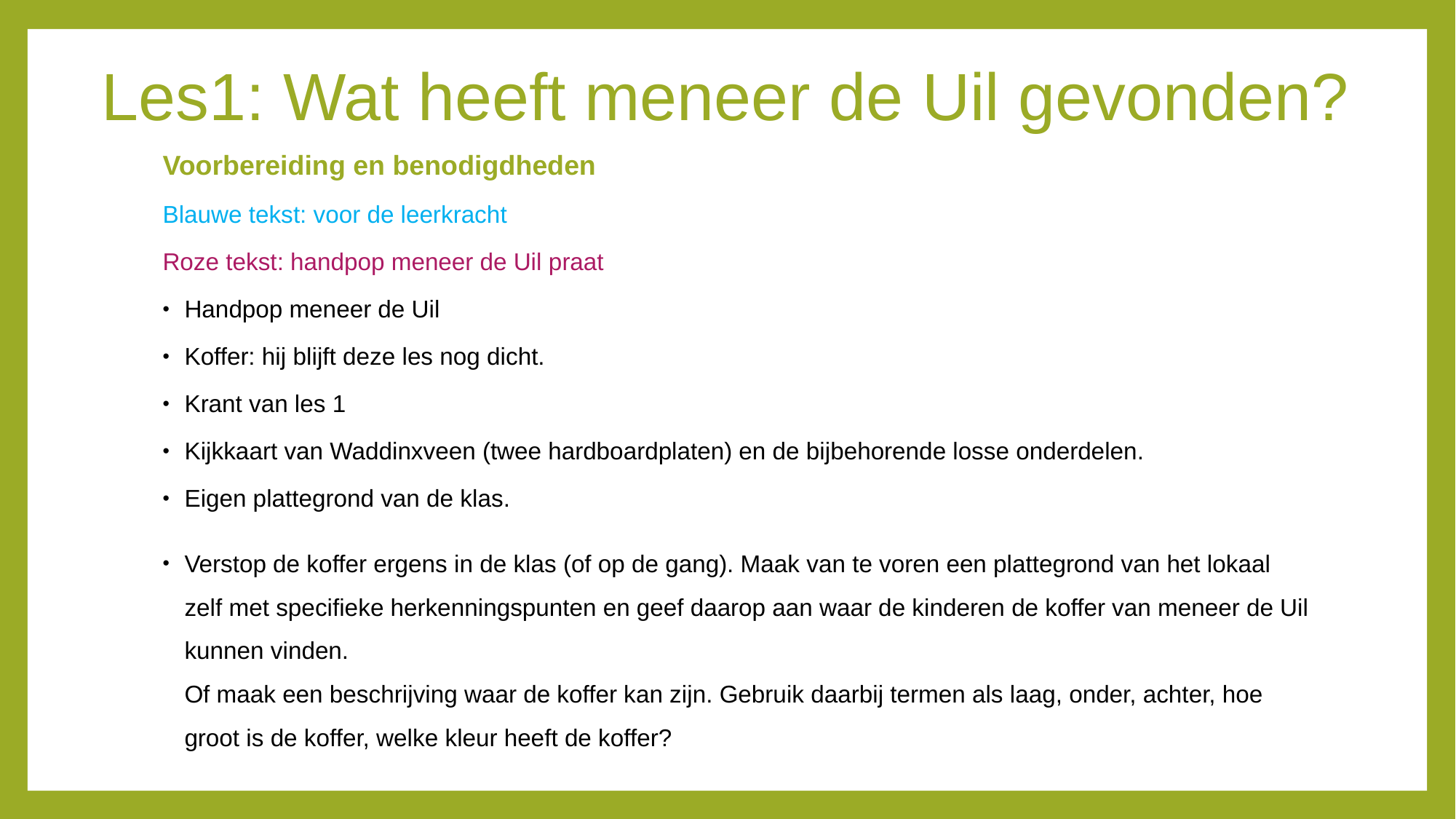

# Les1: Wat heeft meneer de Uil gevonden?
Voorbereiding en benodigdheden
Blauwe tekst: voor de leerkracht
Roze tekst: handpop meneer de Uil praat
Handpop meneer de Uil
Koffer: hij blijft deze les nog dicht.
Krant van les 1
Kijkkaart van Waddinxveen (twee hardboardplaten) en de bijbehorende losse onderdelen.
Eigen plattegrond van de klas.
Verstop de koffer ergens in de klas (of op de gang). Maak van te voren een plattegrond van het lokaal zelf met specifieke herkenningspunten en geef daarop aan waar de kinderen de koffer van meneer de Uil kunnen vinden.
Of maak een beschrijving waar de koffer kan zijn. Gebruik daarbij termen als laag, onder, achter, hoe groot is de koffer, welke kleur heeft de koffer?